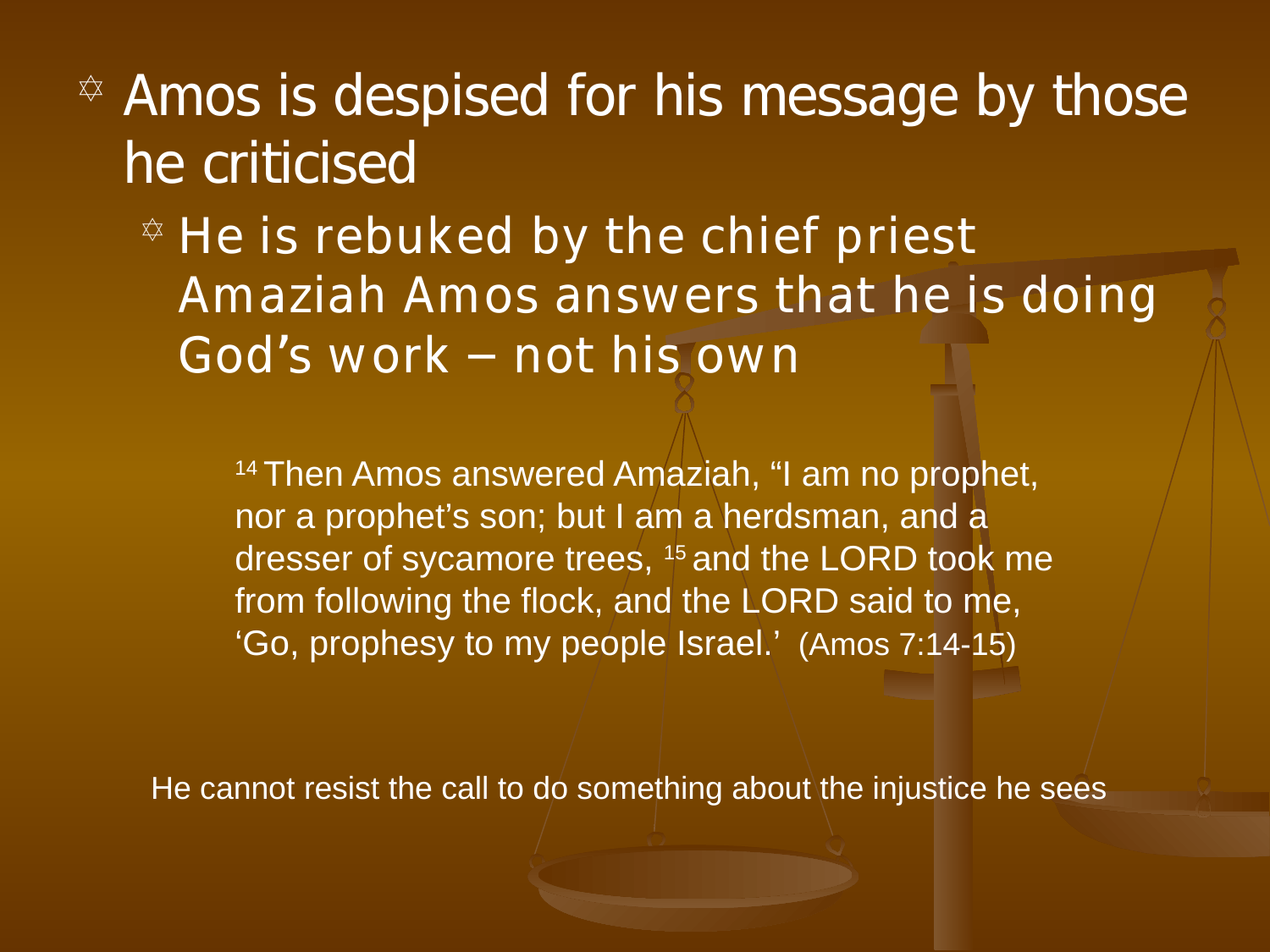

Amos is despised for his message by those he criticised
He is rebuked by the chief priest Amaziah Amos answers that he is doing God’s work – not his own
14 Then Amos answered Amaziah, “I am no prophet, nor a prophet’s son; but I am a herdsman, and a dresser of sycamore trees, 15 and the LORD took me from following the flock, and the LORD said to me, ‘Go, prophesy to my people Israel.’  (Amos 7:14-15)

He cannot resist the call to do something about the injustice he sees